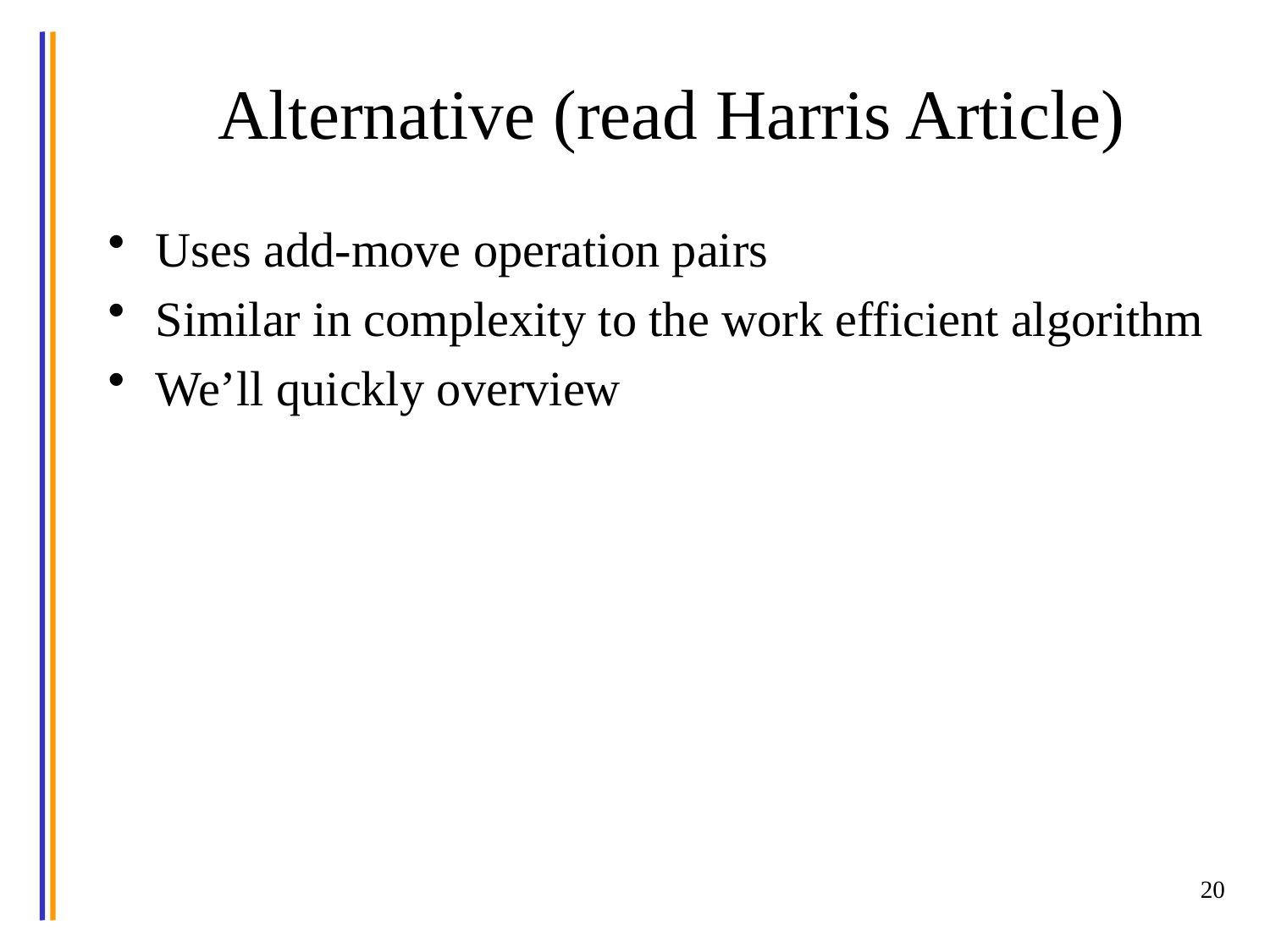

# Alternative (read Harris Article)
Uses add-move operation pairs
Similar in complexity to the work efficient algorithm
We’ll quickly overview
20